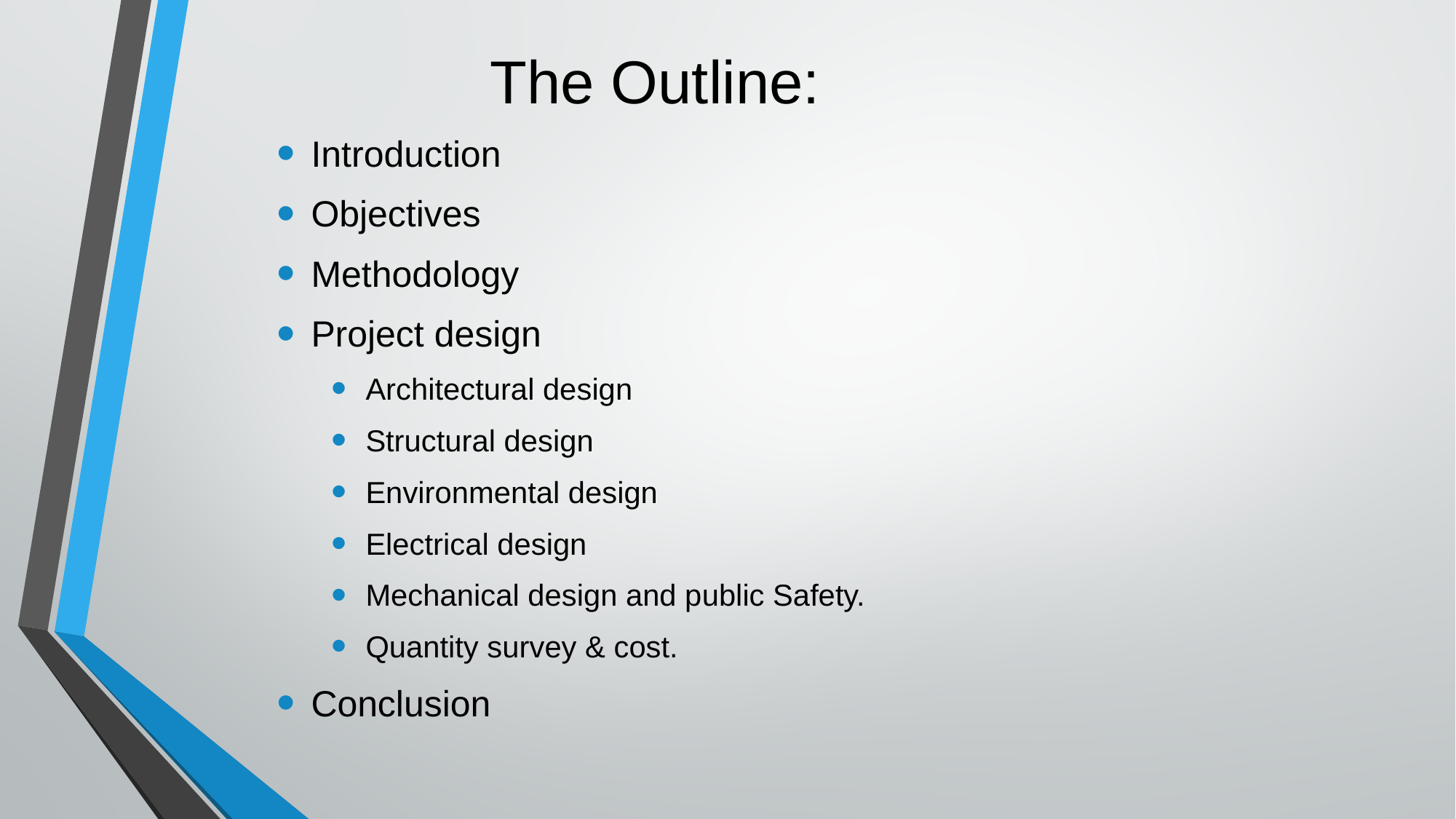

# The Outline:
Introduction
Objectives
Methodology
Project design
Architectural design
Structural design
Environmental design
Electrical design
Mechanical design and public Safety.
Quantity survey & cost.
Conclusion